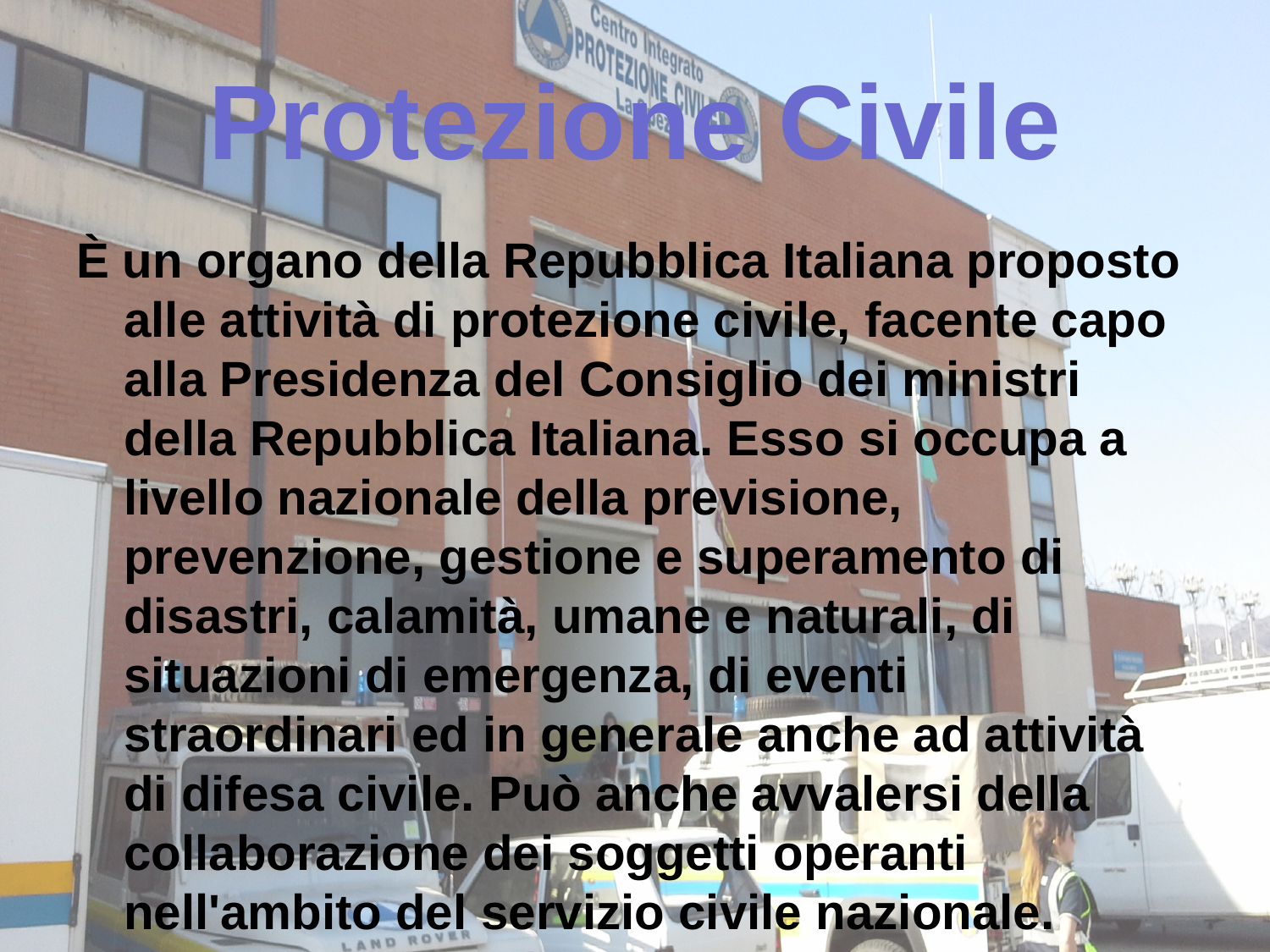

# Protezione Civile
È un organo della Repubblica Italiana proposto alle attività di protezione civile, facente capo alla Presidenza del Consiglio dei ministri della Repubblica Italiana. Esso si occupa a livello nazionale della previsione, prevenzione, gestione e superamento di disastri, calamità, umane e naturali, di situazioni di emergenza, di eventi straordinari ed in generale anche ad attività di difesa civile. Può anche avvalersi della collaborazione dei soggetti operanti nell'ambito del servizio civile nazionale.